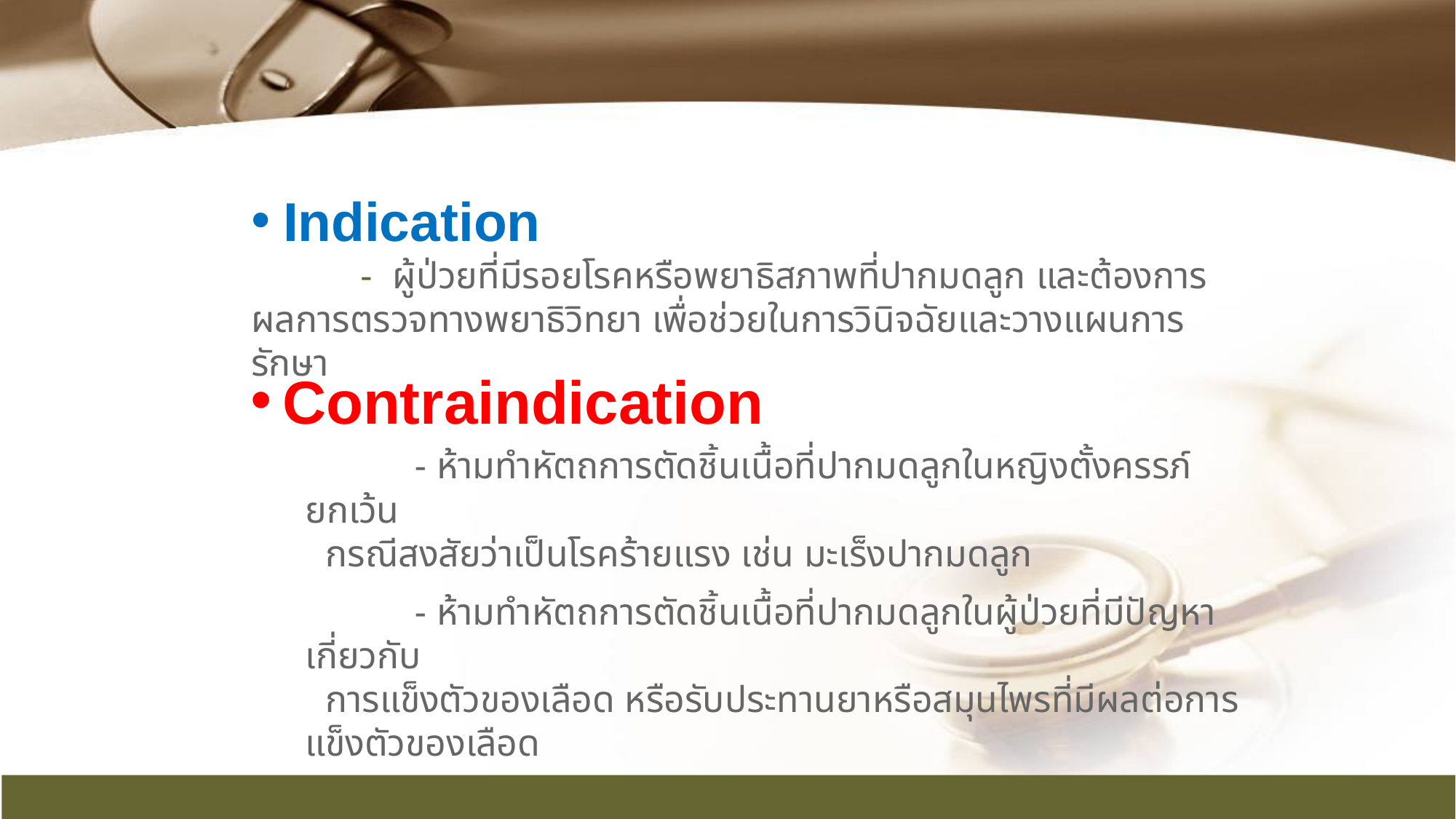

# Cervical Punch biopsy
Indication
	-  ผู้ป่วยที่มีรอยโรคหรือพยาธิสภาพที่ปากมดลูก และต้องการผลการตรวจทางพยาธิวิทยา เพื่อช่วยในการวินิจฉัยและวางแผนการรักษา

Contraindication
		- ห้ามทำหัตถการตัดชิ้นเนื้อที่ปากมดลูกในหญิงตั้งครรภ์ ยกเว้น
  กรณีสงสัยว่าเป็นโรคร้ายแรง เช่น มะเร็งปากมดลูก

		- ห้ามทำหัตถการตัดชิ้นเนื้อที่ปากมดลูกในผู้ป่วยที่มีปัญหาเกี่ยวกับ
  การแข็งตัวของเลือด หรือรับประทานยาหรือสมุนไพรที่มีผลต่อการแข็งตัวของเลือด